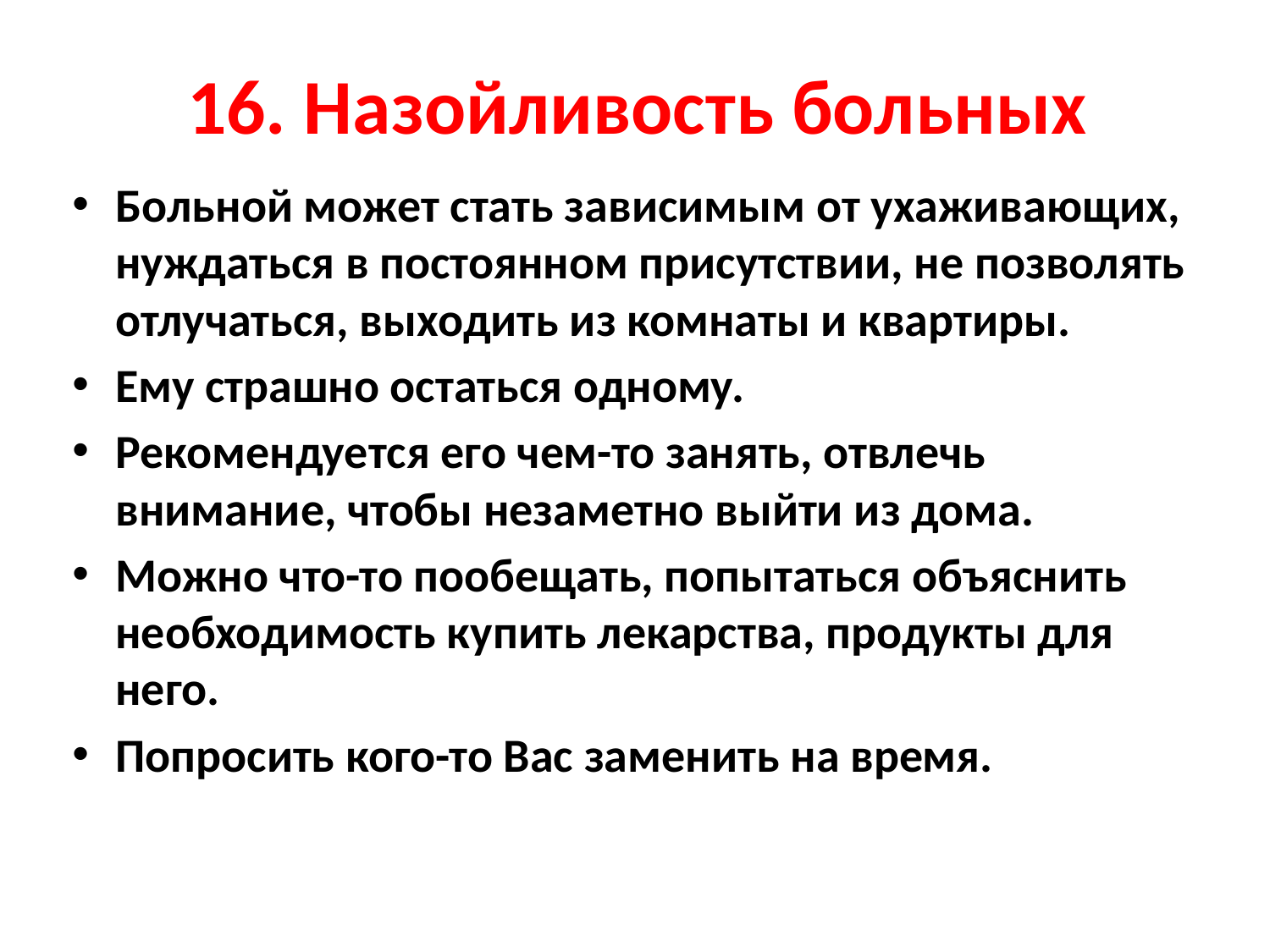

# 16. Назойливость больных
Больной может стать зависимым от ухаживающих, нуждаться в постоянном присутствии, не позволять отлучаться, выходить из комнаты и квартиры.
Ему страшно остаться одному.
Рекомендуется его чем-то занять, отвлечь внимание, чтобы незаметно выйти из дома.
Можно что-то пообещать, попытаться объяснить необходимость купить лекарства, продукты для него.
Попросить кого-то Вас заменить на время.